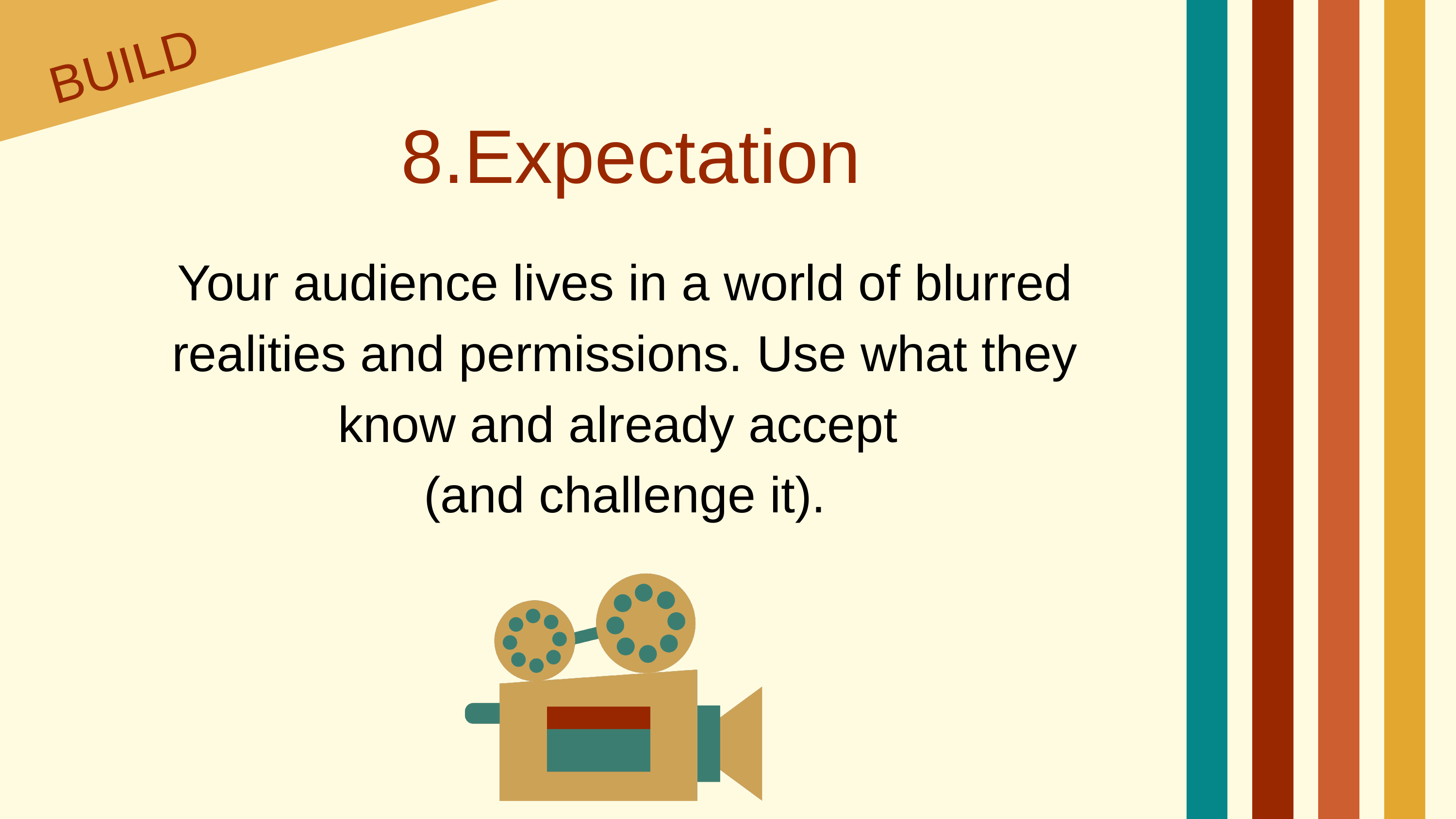

BUILD
8.Expectation
Your audience lives in a world of blurred realities and permissions. Use what they know and already accept
(and challenge it).